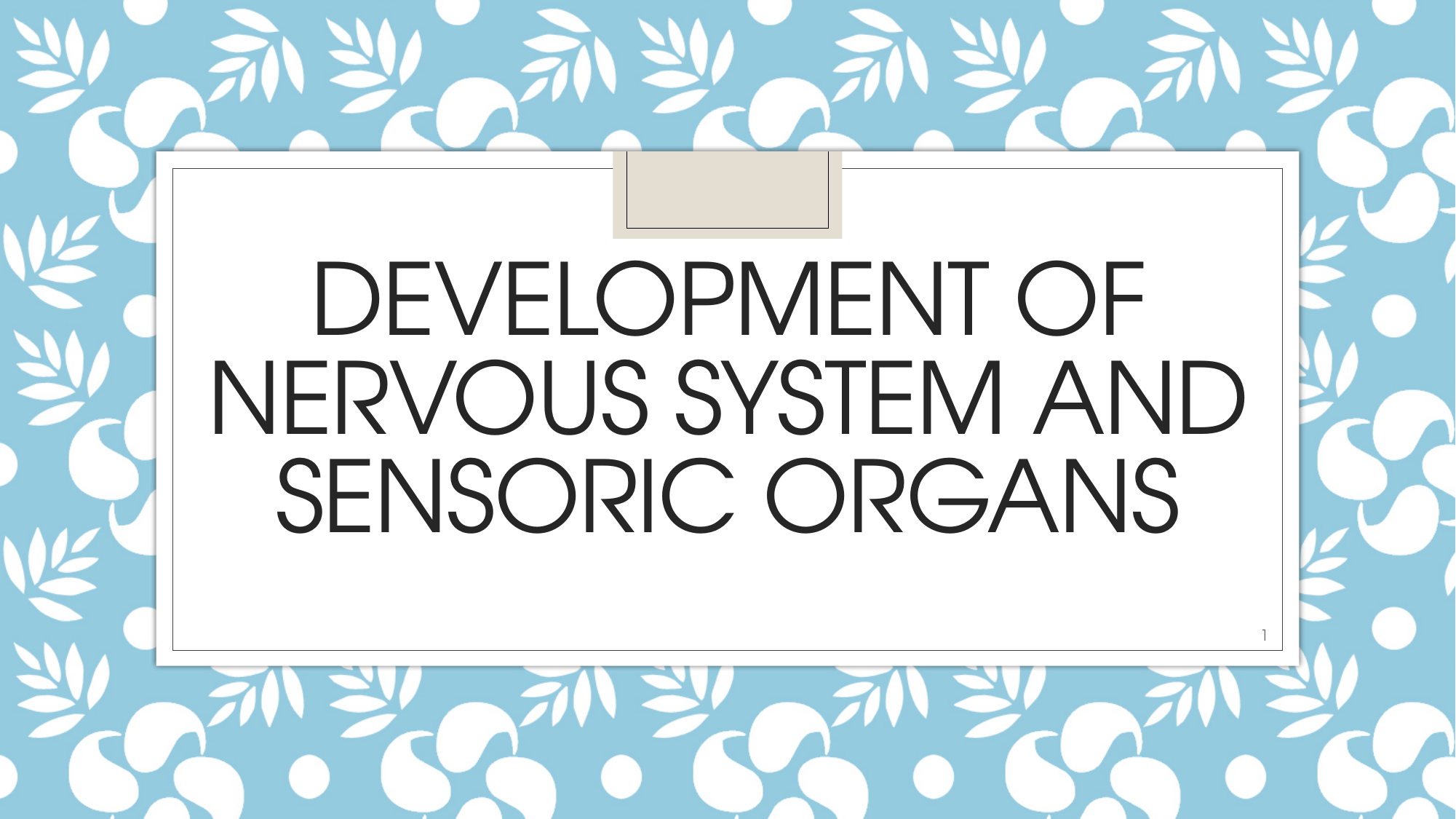

# Development of nervous system and sensoric organs

1